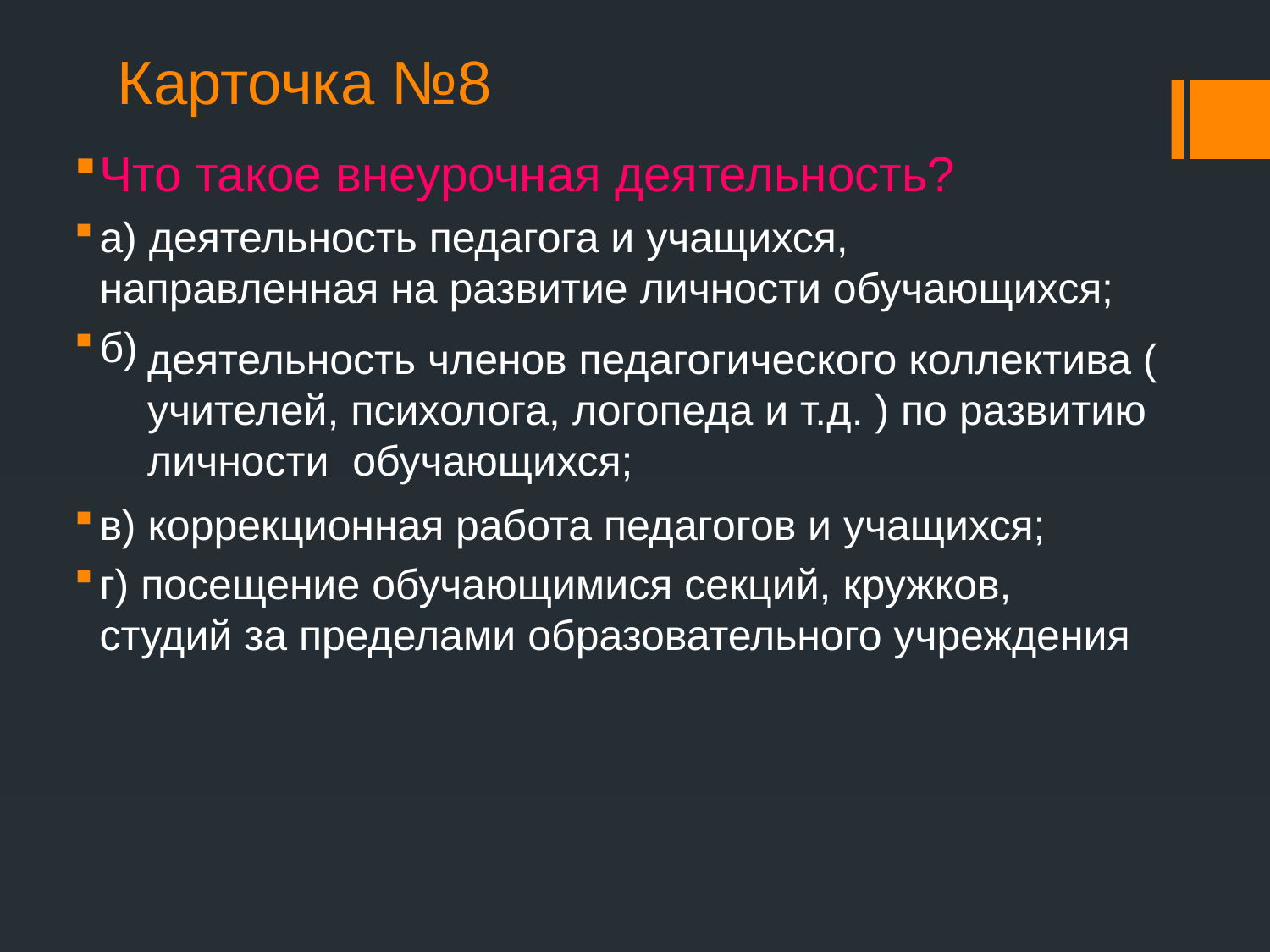

# Карточка №8
Что такое внеурочная деятельность?
а) деятельность педагога и учащихся, направленная на развитие личности обучающихся;
б)

в) коррекционная работа педагогов и учащихся;
г) посещение обучающимися секций, кружков, студий за пределами образовательного учреждения

деятельность членов педагогического коллектива ( учителей, психолога, логопеда и т.д. ) по развитию личности  обучающихся;